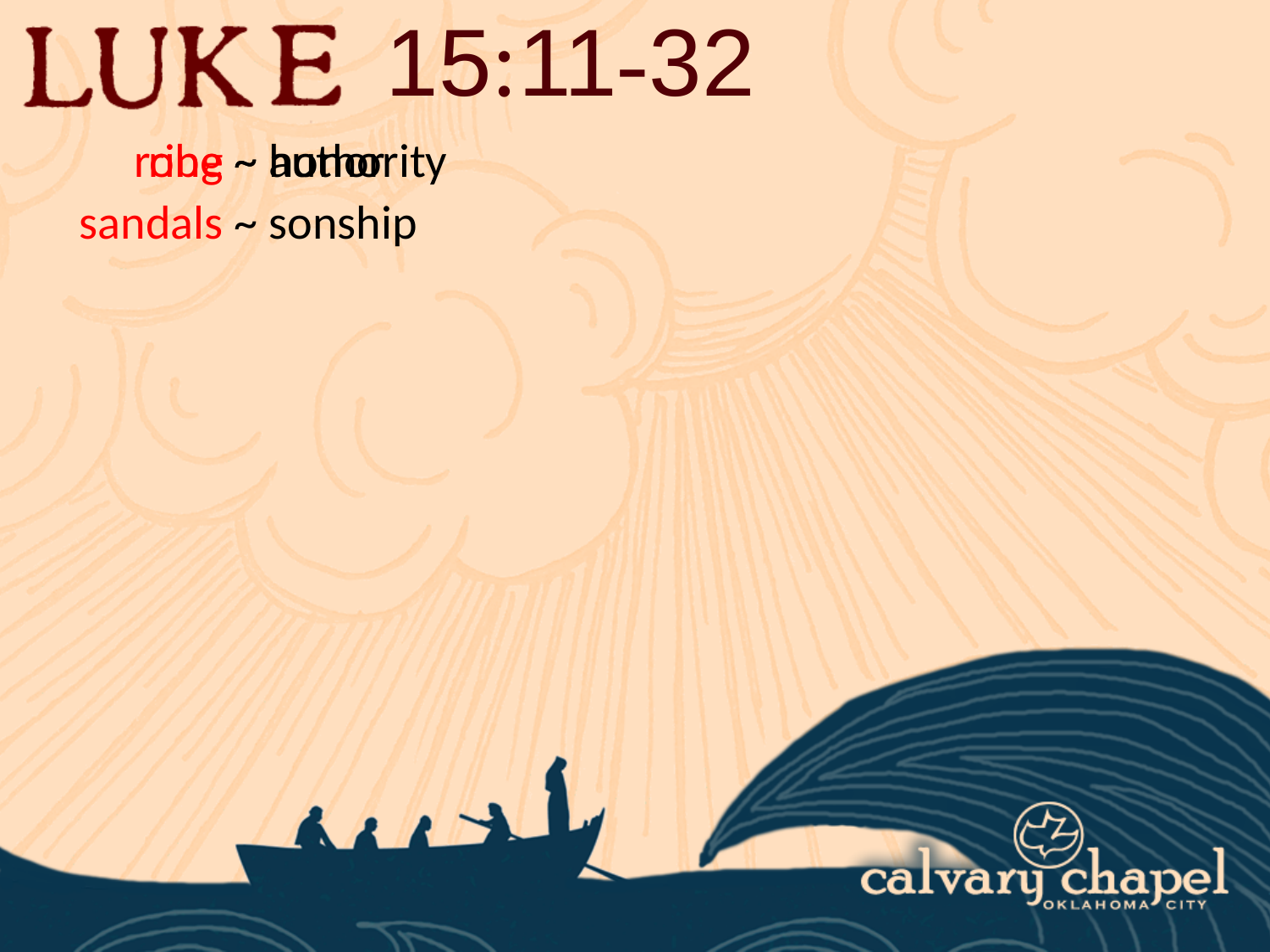

15:11-32
ring ~ authority
robe ~ honor
sandals ~ sonship